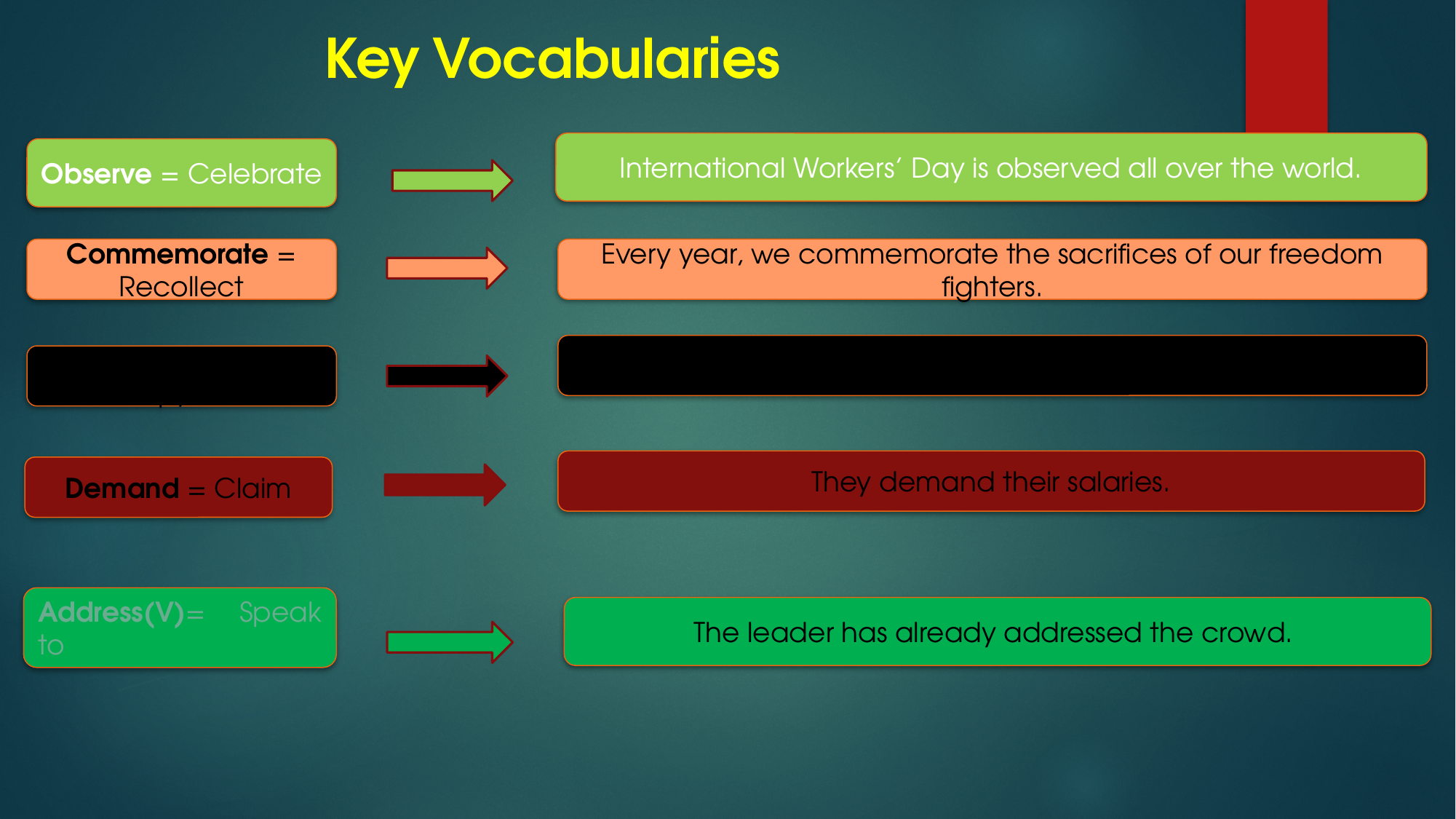

# Key Vocabularies

International Workers’ Day is observed all over the world.
Observe = Celebrate

Commemorate = Recollect
Every year, we commemorate the sacrifices of our freedom fighters.

Our school was established in 1938.
Establish =
Set up/found

They demand their salaries.
Demand = Claim

Address(V)= Speak to
The leader has already addressed the crowd.